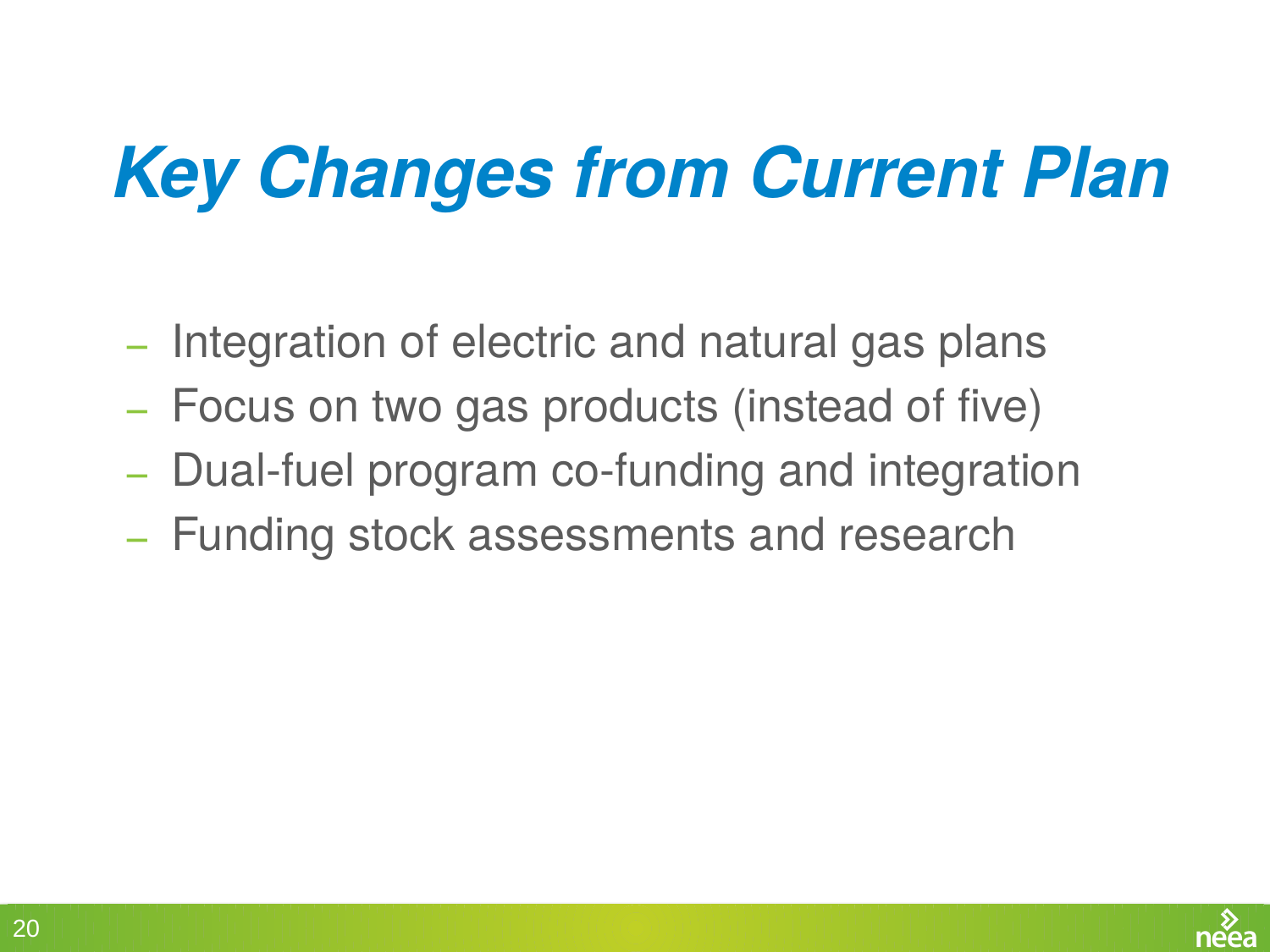

# Key Changes from Current Plan
Integration of electric and natural gas plans
Focus on two gas products (instead of five)
Dual-fuel program co-funding and integration
Funding stock assessments and research